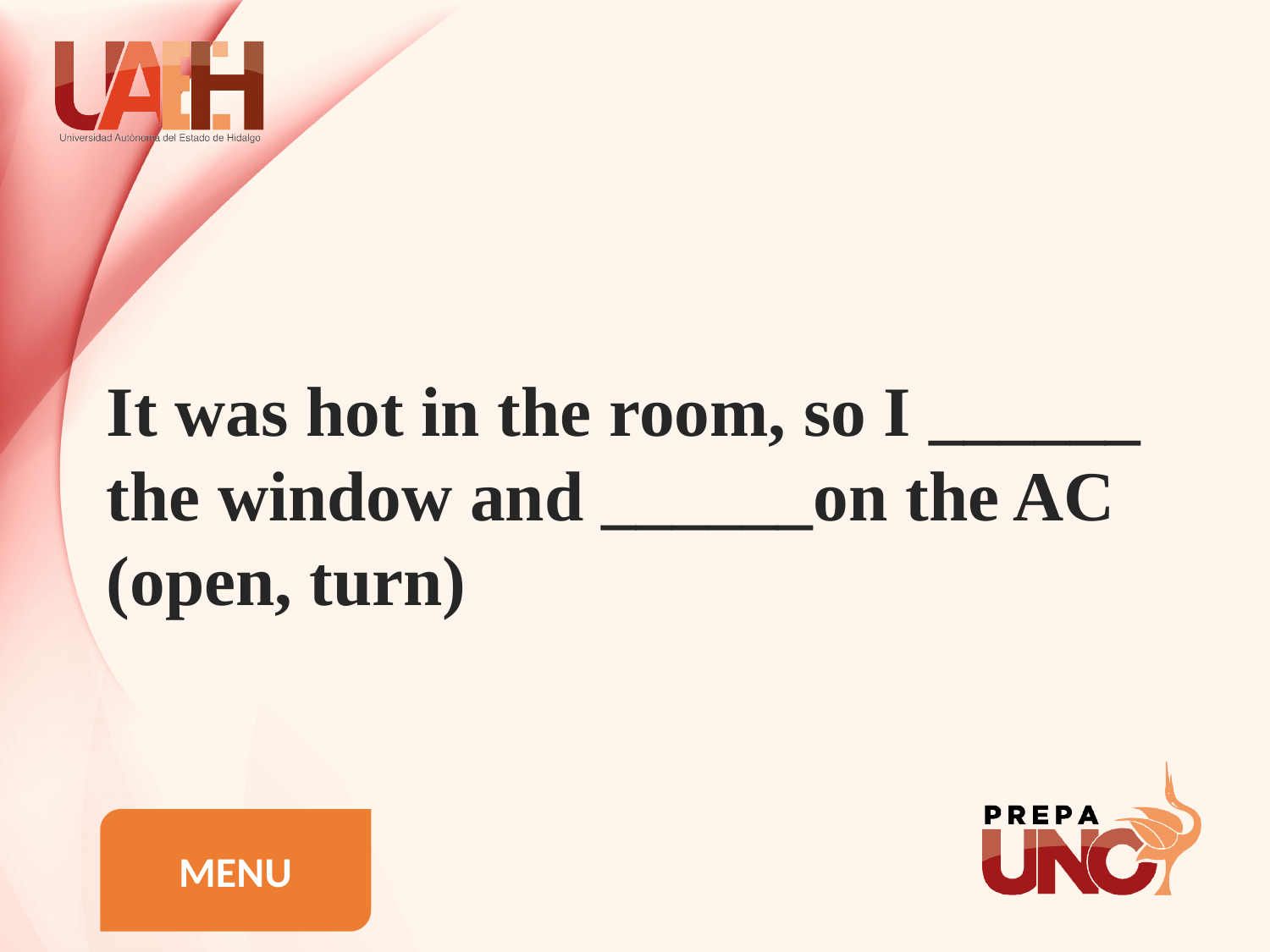

It was hot in the room, so I ______ the window and ______on the AC (open, turn)
MENU